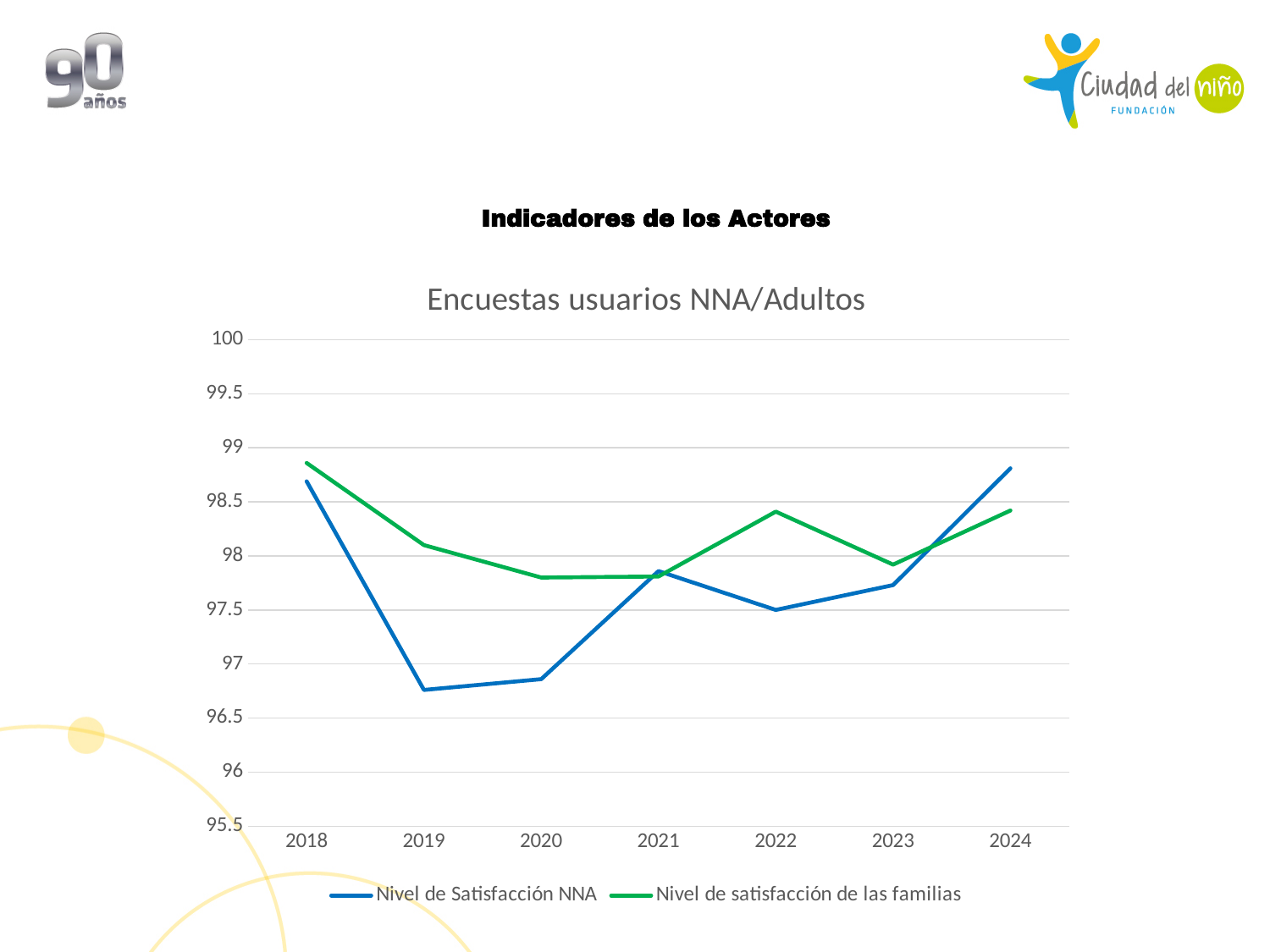

Indicadores de los Actores

### Chart: Encuestas usuarios NNA/Adultos

| Category | Nivel de Satisfacción NNA | Nivel de satisfacción de las familias |
|---|---|---|
| 2018 | 98.69 | 98.86 |
| 2019 | 96.76 | 98.1 |
| 2020 | 96.86 | 97.8 |
| 2021 | 97.86 | 97.81 |
| 2022 | 97.5 | 98.41 |
| 2023 | 97.73 | 97.92 |
| 2024 | 98.81 | 98.42 |